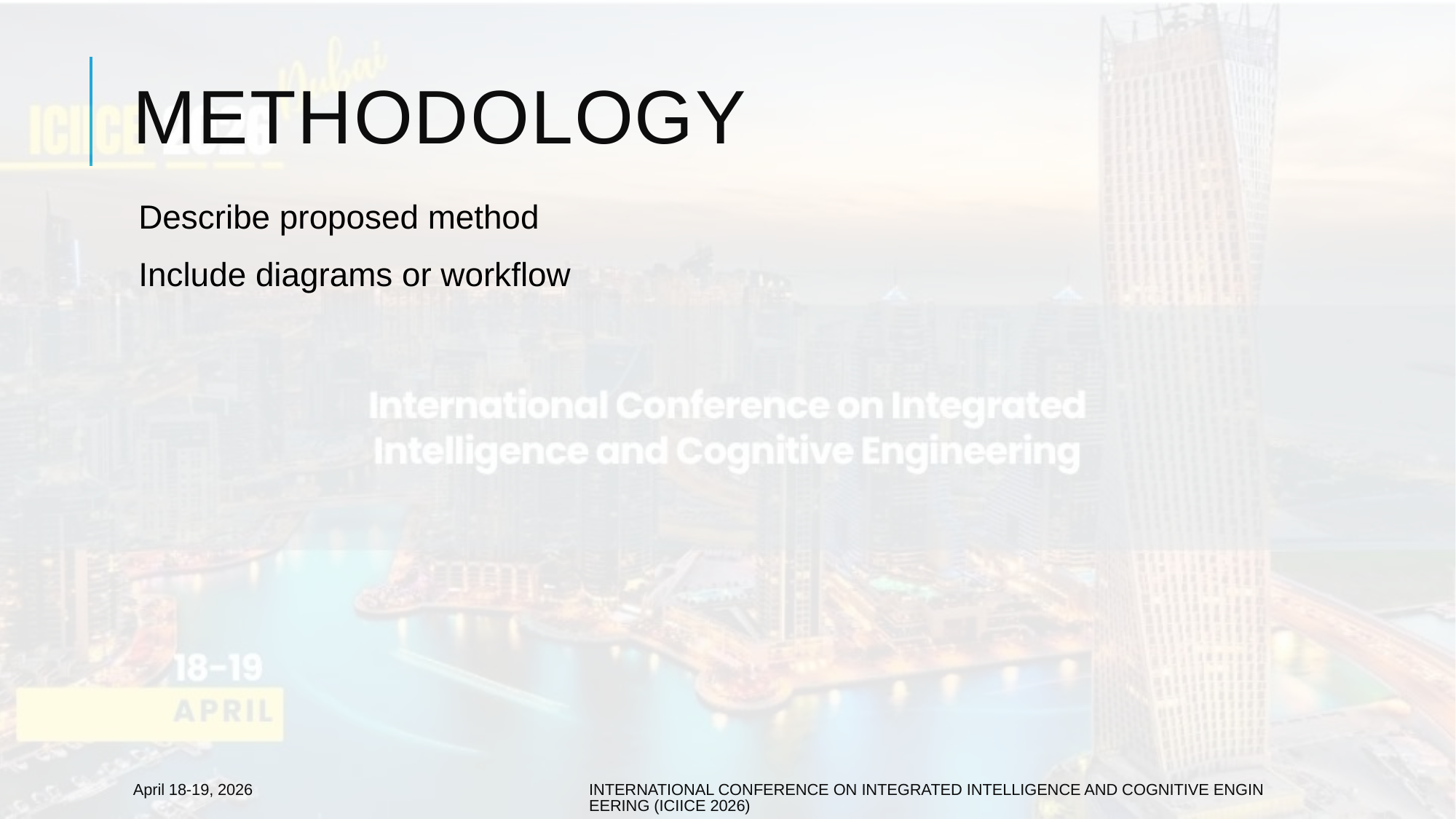

# Methodology
Describe proposed method
Include diagrams or workflow
April 18-19, 2026
International Conference on Integrated Intelligence and Cognitive Engineering (ICIICE 2026)